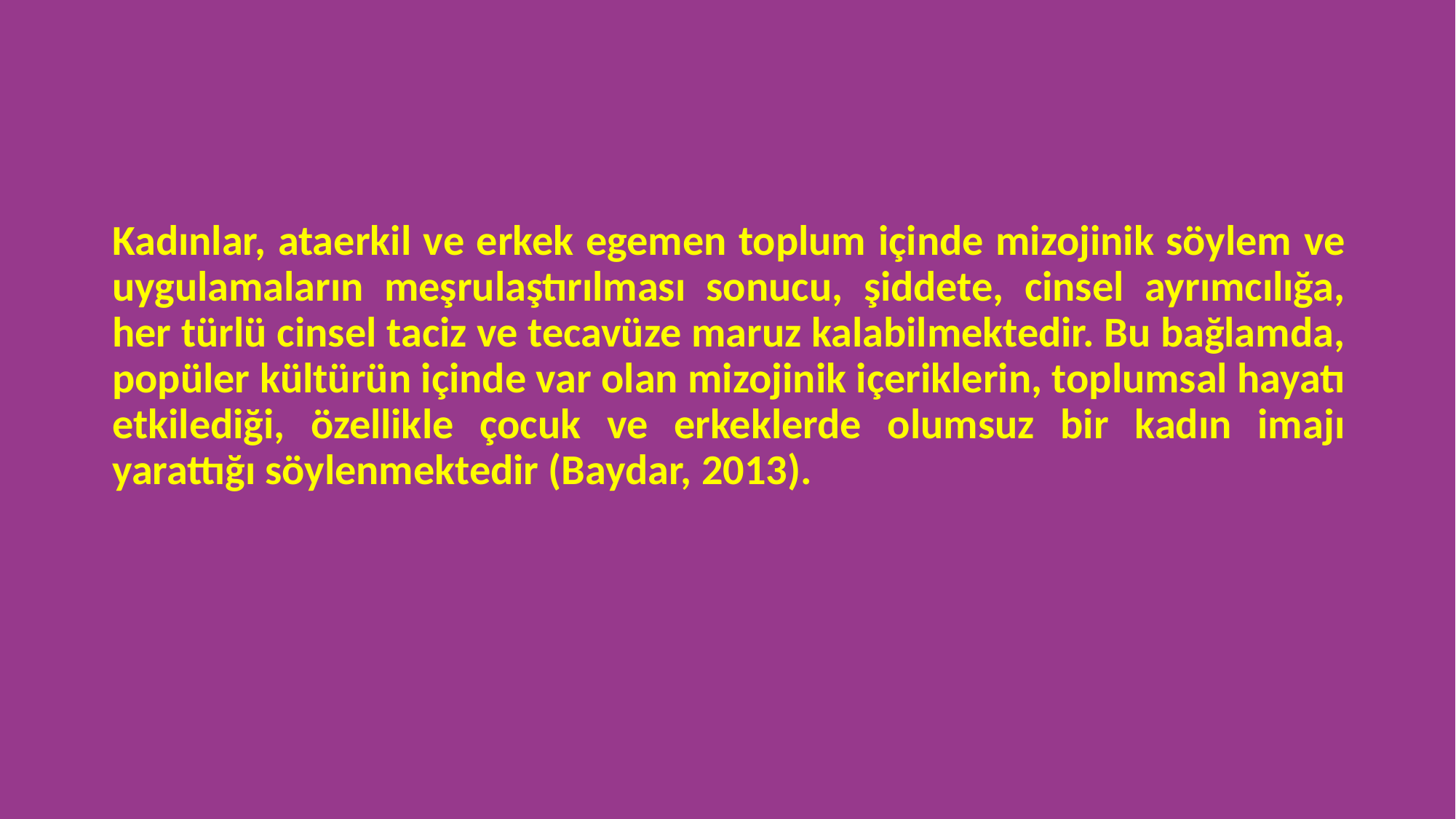

Kadınlar, ataerkil ve erkek egemen toplum içinde mizojinik söylem ve uygulamaların meşrulaştırılması sonucu, şiddete, cinsel ayrımcılığa, her türlü cinsel taciz ve tecavüze maruz kalabilmektedir. Bu bağlamda, popüler kültürün içinde var olan mizojinik içeriklerin, toplumsal hayatı etkilediği, özellikle çocuk ve erkeklerde olumsuz bir kadın imajı yarattığı söylenmektedir (Baydar, 2013).